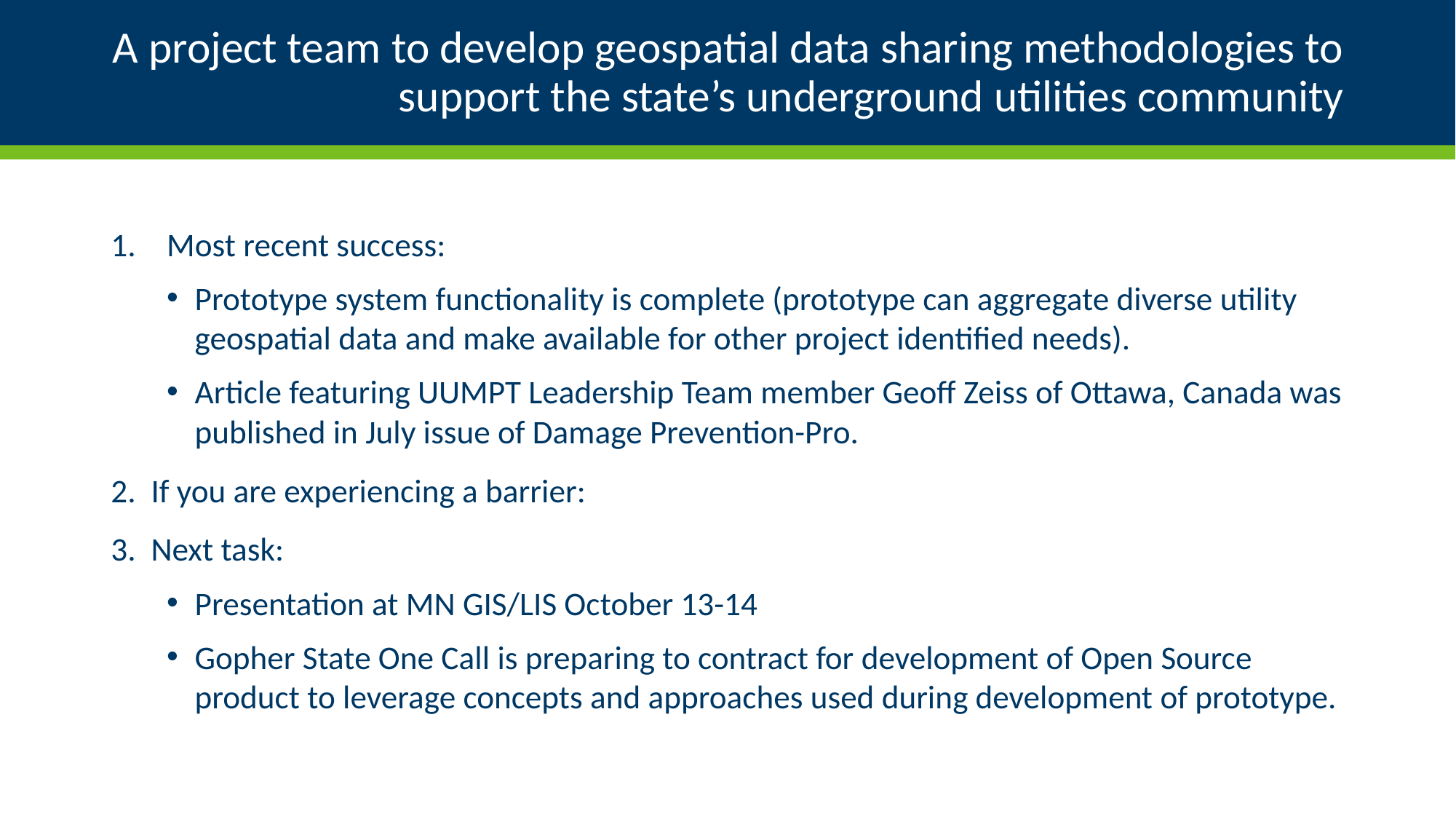

# A project team to develop geospatial data sharing methodologies to support the state’s underground utilities community
Most recent success:
Prototype system functionality is complete (prototype can aggregate diverse utility geospatial data and make available for other project identified needs).
Article featuring UUMPT Leadership Team member Geoff Zeiss of Ottawa, Canada was published in July issue of Damage Prevention-Pro.
2.  If you are experiencing a barrier:
3.  Next task:
Presentation at MN GIS/LIS October 13-14
Gopher State One Call is preparing to contract for development of Open Source product to leverage concepts and approaches used during development of prototype.